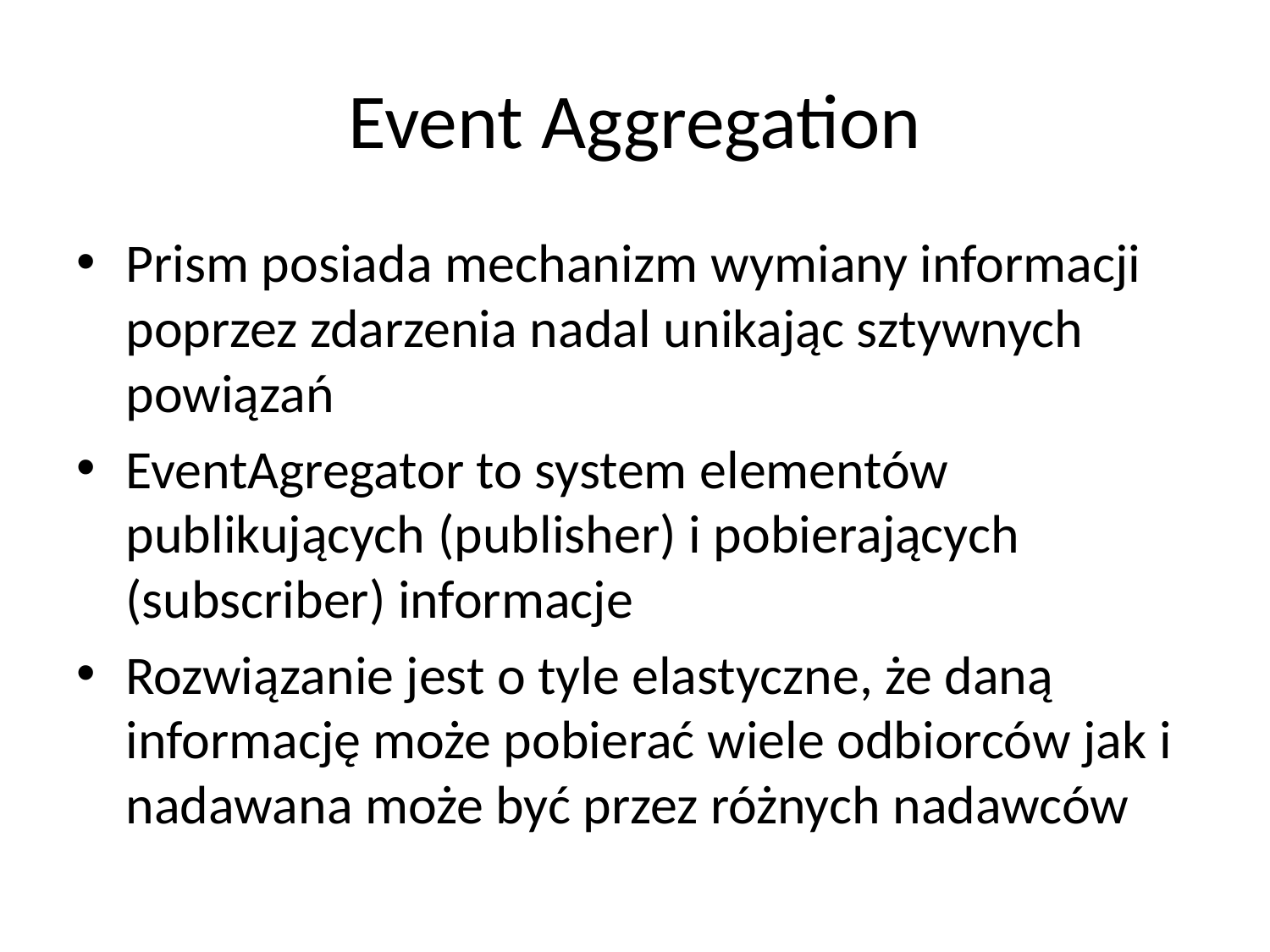

# Event Aggregation
Prism posiada mechanizm wymiany informacji poprzez zdarzenia nadal unikając sztywnych powiązań
EventAgregator to system elementów publikujących (publisher) i pobierających (subscriber) informacje
Rozwiązanie jest o tyle elastyczne, że daną informację może pobierać wiele odbiorców jak i nadawana może być przez różnych nadawców